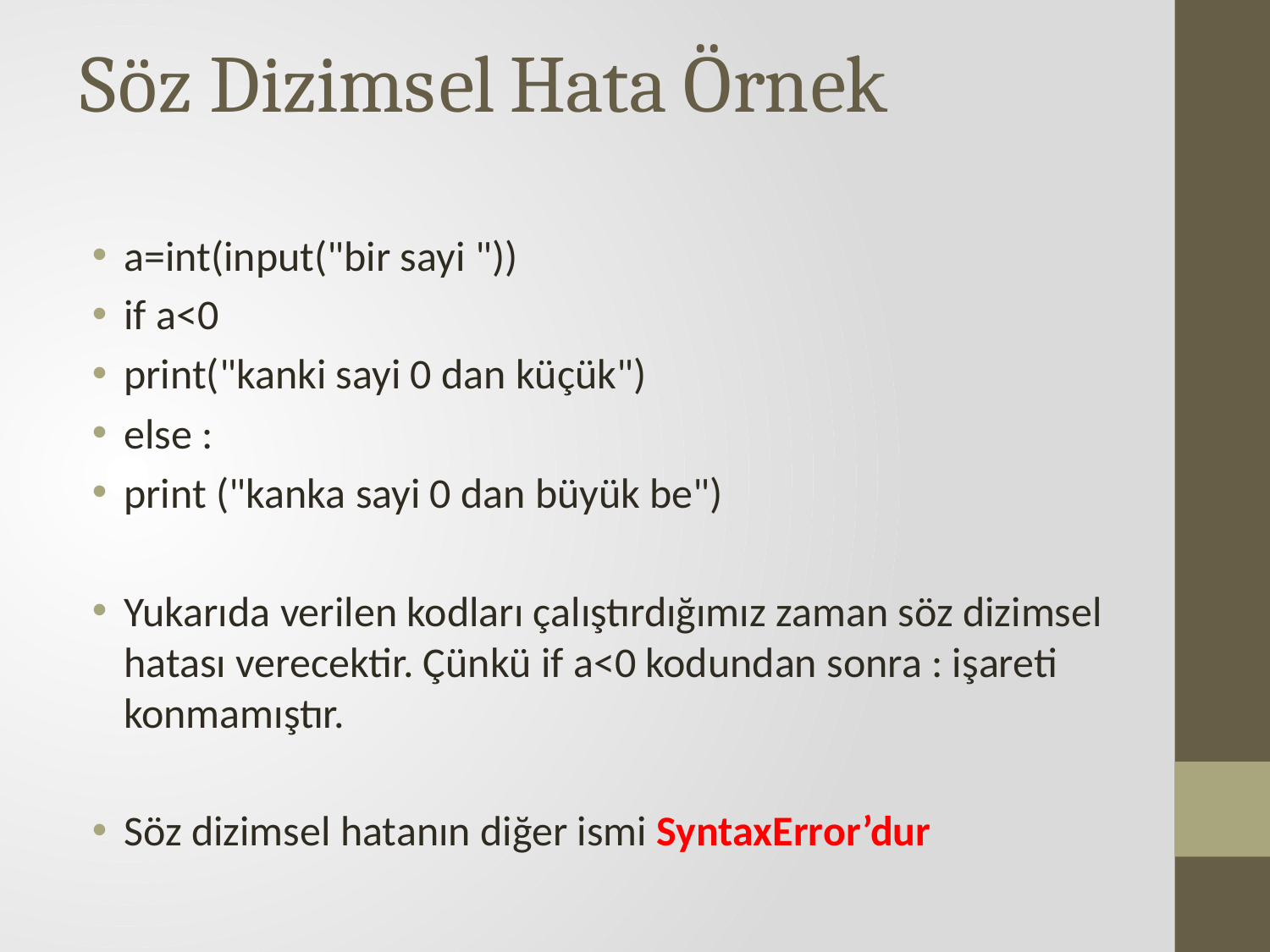

# Söz Dizimsel Hata Örnek
a=int(input("bir sayi "))
if a<0
print("kanki sayi 0 dan küçük")
else :
print ("kanka sayi 0 dan büyük be")

Yukarıda verilen kodları çalıştırdığımız zaman söz dizimsel hatası verecektir. Çünkü if a<0 kodundan sonra : işareti konmamıştır.

Söz dizimsel hatanın diğer ismi SyntaxError’dur